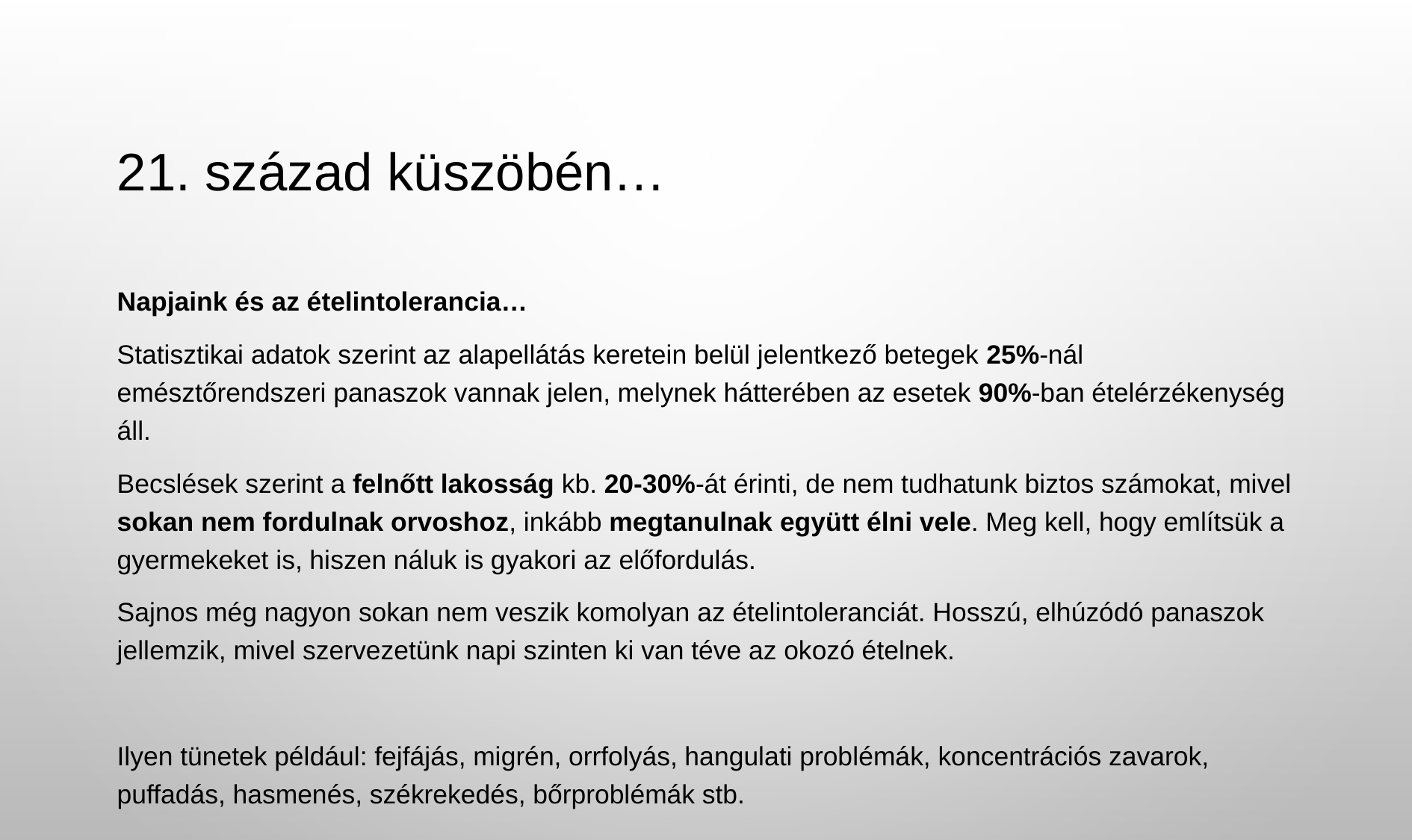

# 21. század küszöbén…
Napjaink és az ételintolerancia…
Statisztikai adatok szerint az alapellátás keretein belül jelentkező betegek 25%-nál emésztőrendszeri panaszok vannak jelen, melynek hátterében az esetek 90%-ban ételérzékenység áll.
Becslések szerint a felnőtt lakosság kb. 20-30%-át érinti, de nem tudhatunk biztos számokat, mivel sokan nem fordulnak orvoshoz, inkább megtanulnak együtt élni vele. Meg kell, hogy említsük a gyermekeket is, hiszen náluk is gyakori az előfordulás.
Sajnos még nagyon sokan nem veszik komolyan az ételintoleranciát. Hosszú, elhúzódó panaszok jellemzik, mivel szervezetünk napi szinten ki van téve az okozó ételnek.

Ilyen tünetek például: fejfájás, migrén, orrfolyás, hangulati problémák, koncentrációs zavarok, puffadás, hasmenés, székrekedés, bőrproblémák stb.